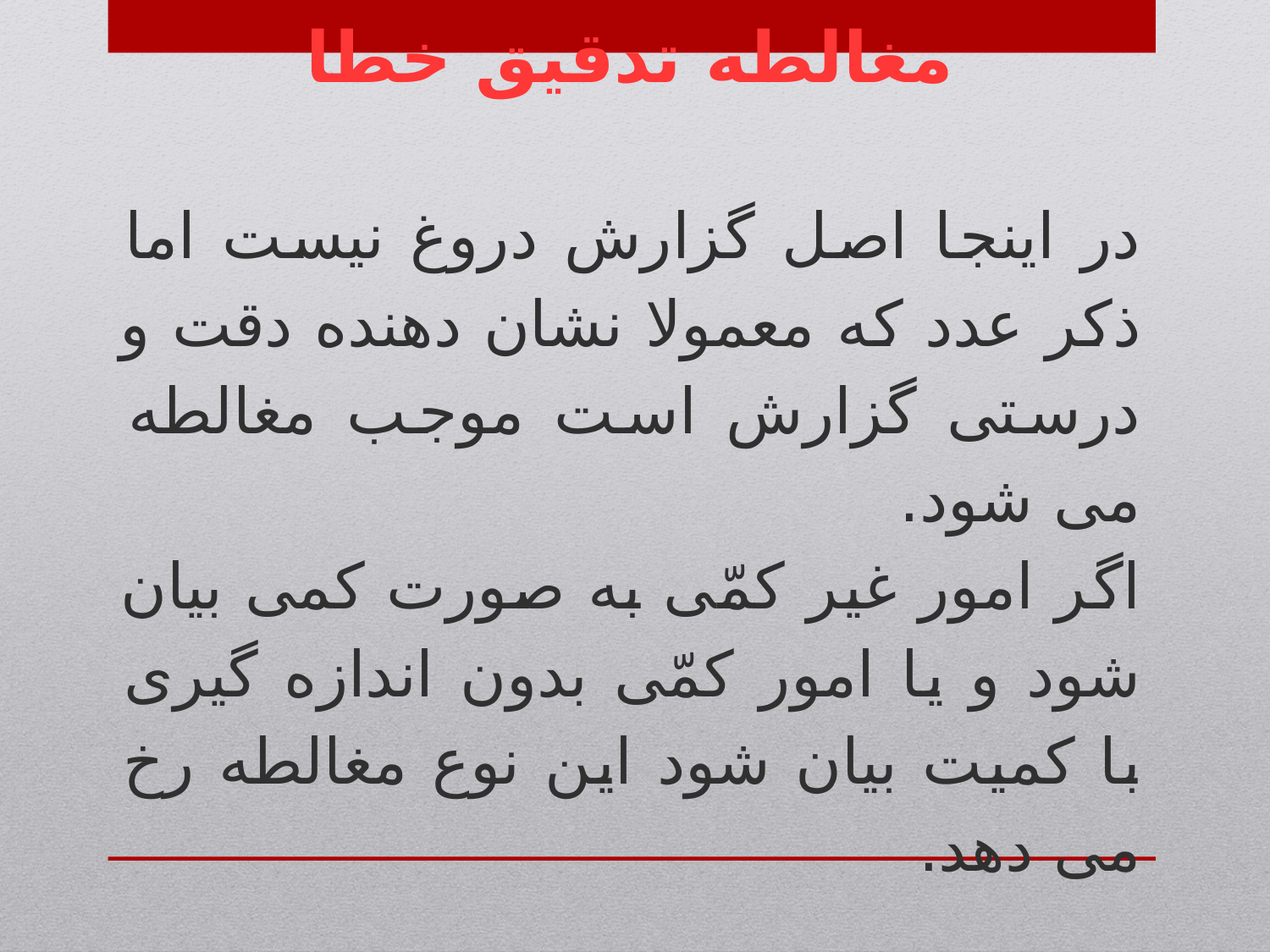

مغالطه تدقیق خطا

در اینجا اصل گزارش دروغ نیست اما ذکر عدد که معمولا نشان دهنده دقت و درستی گزارش است موجب مغالطه می شود.
اگر امور غیر کمّی به صورت کمی بیان شود و یا امور کمّی بدون اندازه گیری با کمیت بیان شود این نوع مغالطه رخ می دهد.